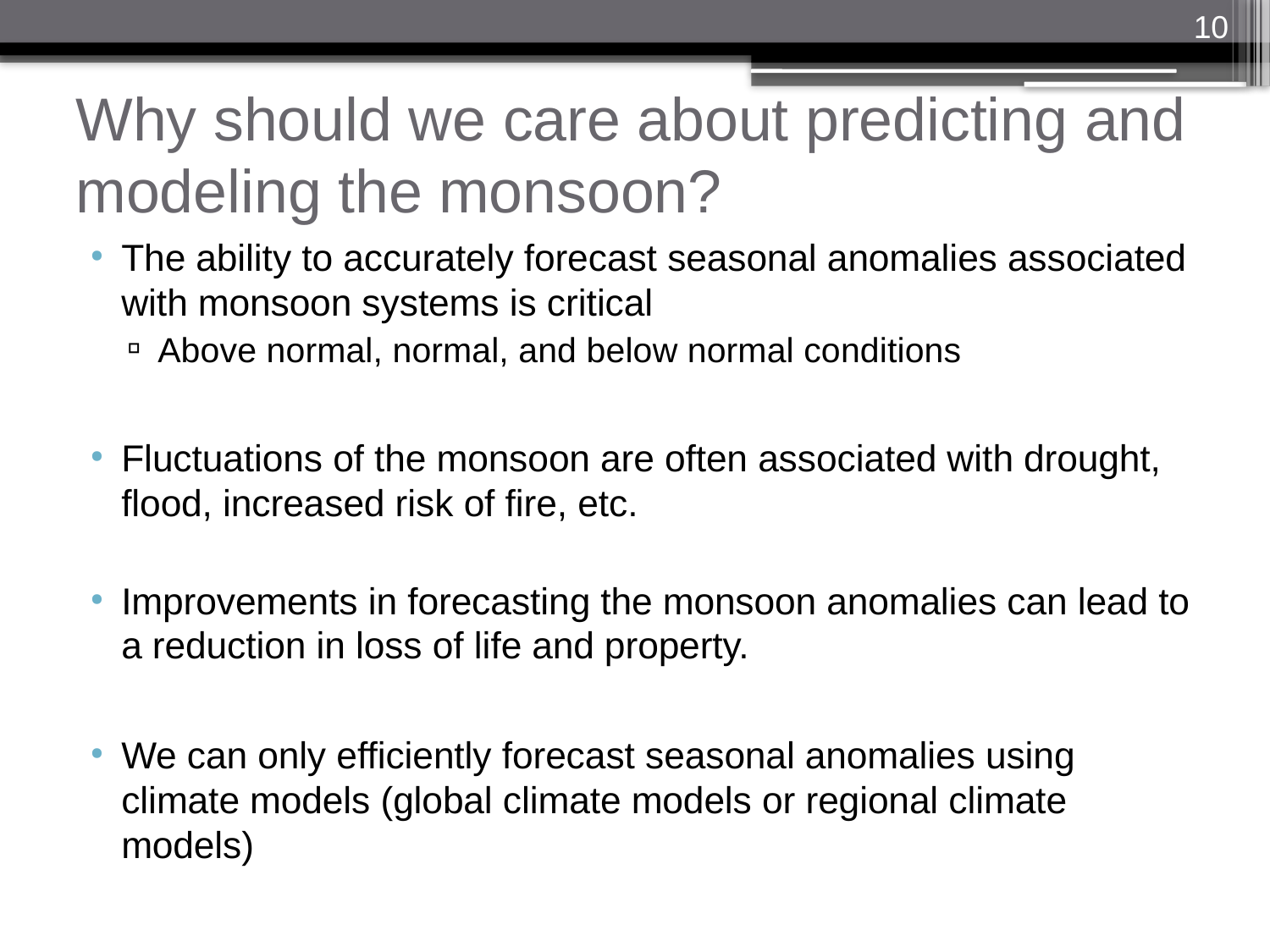

10
# Why should we care about predicting and modeling the monsoon?
The ability to accurately forecast seasonal anomalies associated with monsoon systems is critical
Above normal, normal, and below normal conditions

Fluctuations of the monsoon are often associated with drought, flood, increased risk of fire, etc.

Improvements in forecasting the monsoon anomalies can lead to a reduction in loss of life and property.

We can only efficiently forecast seasonal anomalies using climate models (global climate models or regional climate models)